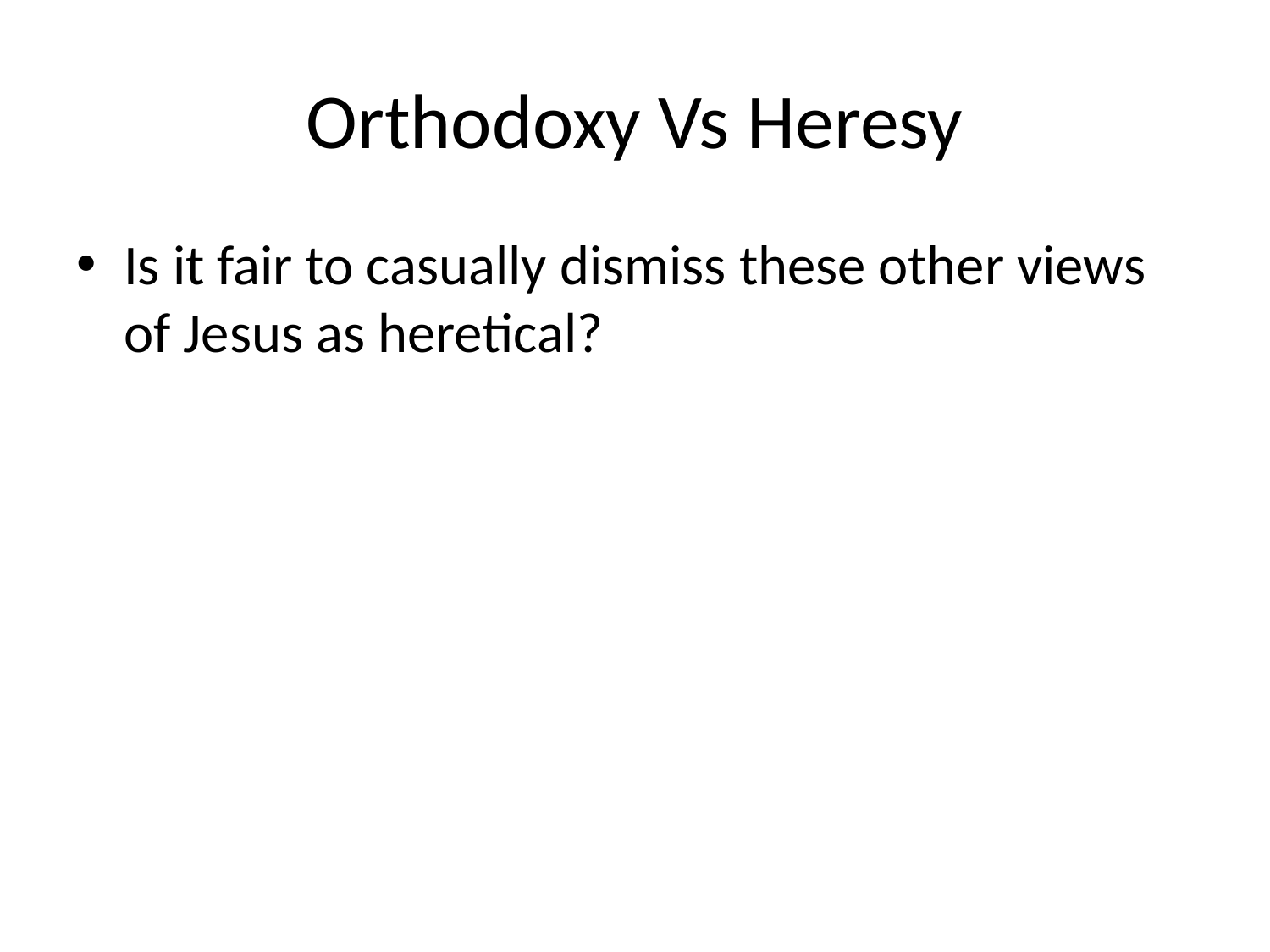

# Orthodoxy Vs Heresy
Is it fair to casually dismiss these other views of Jesus as heretical?